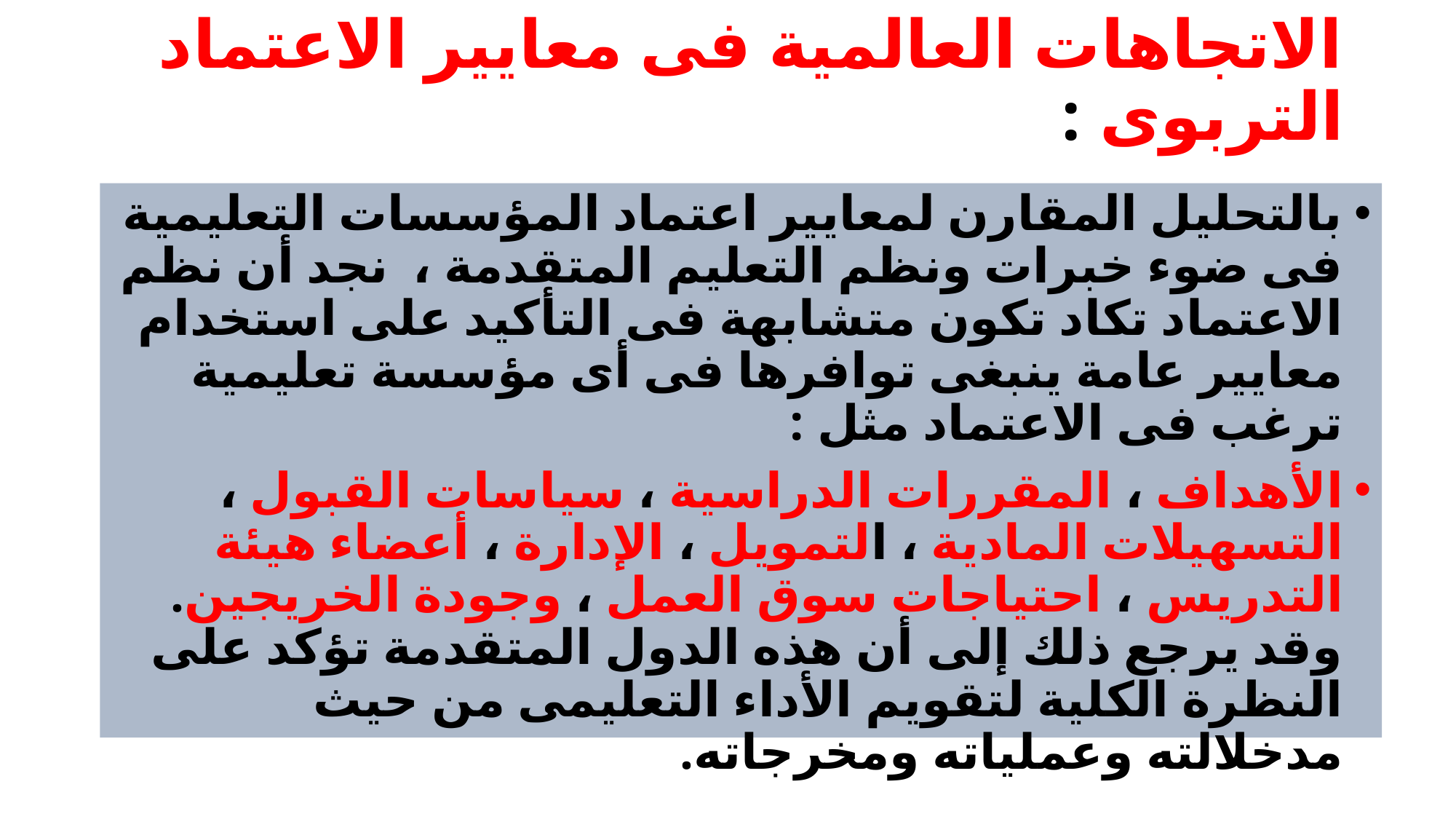

# الاتجاهات العالمية فى معايير الاعتماد التربوى :
بالتحليل المقارن لمعايير اعتماد المؤسسات التعليمية فى ضوء خبرات ونظم التعليم المتقدمة ،  نجد أن نظم الاعتماد تكاد تكون متشابهة فى التأكيد على استخدام معايير عامة ينبغى توافرها فى أى مؤسسة تعليمية ترغب فى الاعتماد مثل :
الأهداف ، المقررات الدراسية ، سياسات القبول ،  التسهيلات المادية ، التمويل ، الإدارة ، أعضاء هيئة التدريس ، احتياجات سوق العمل ، وجودة الخريجين.  وقد يرجع ذلك إلى أن هذه الدول المتقدمة تؤكد على النظرة الكلية لتقويم الأداء التعليمى من حيث مدخلالته وعملياته ومخرجاته.